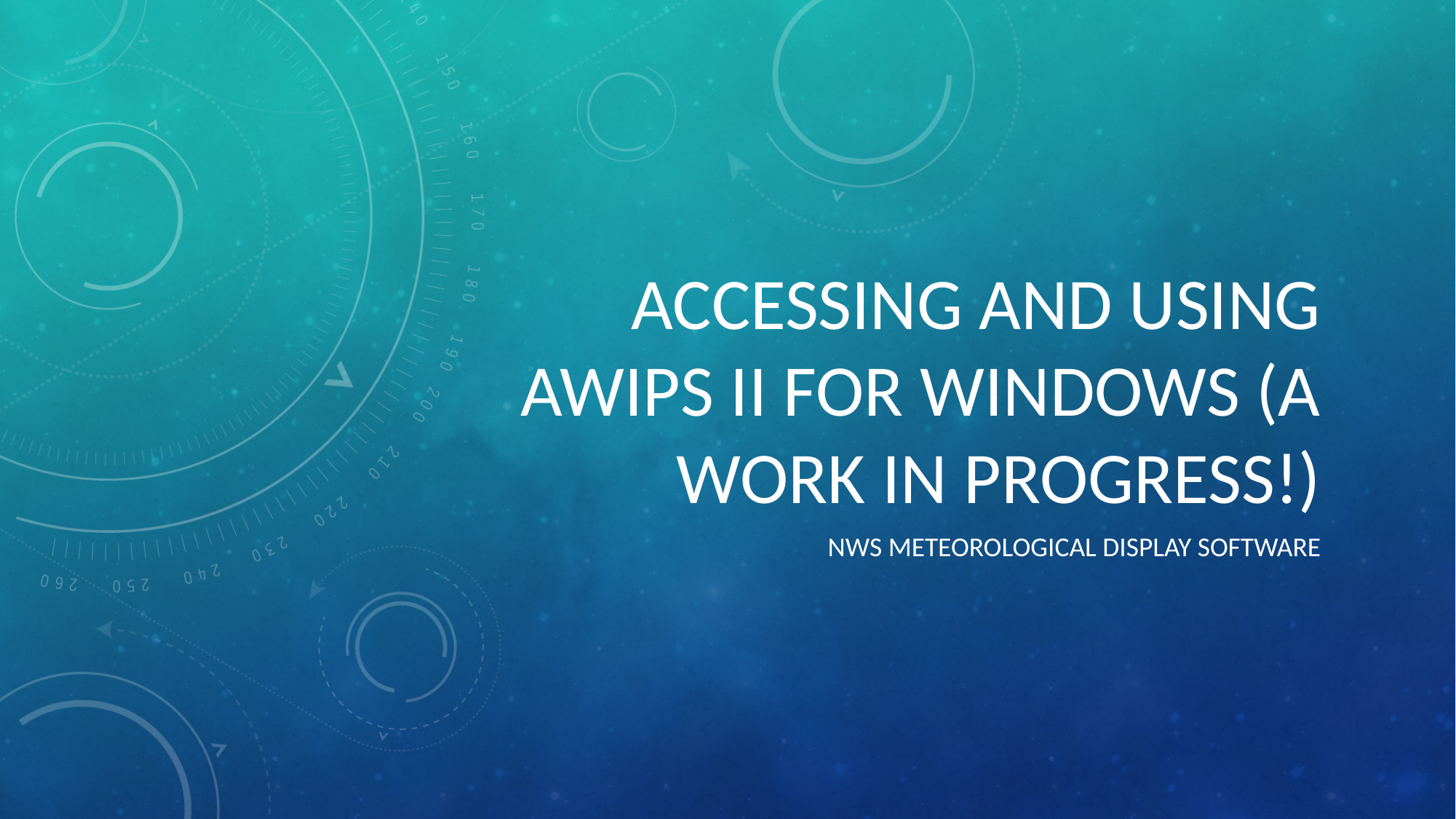

# Accessing and Using AWIPS II for windows (a work in progress!)
NWS Meteorological display software